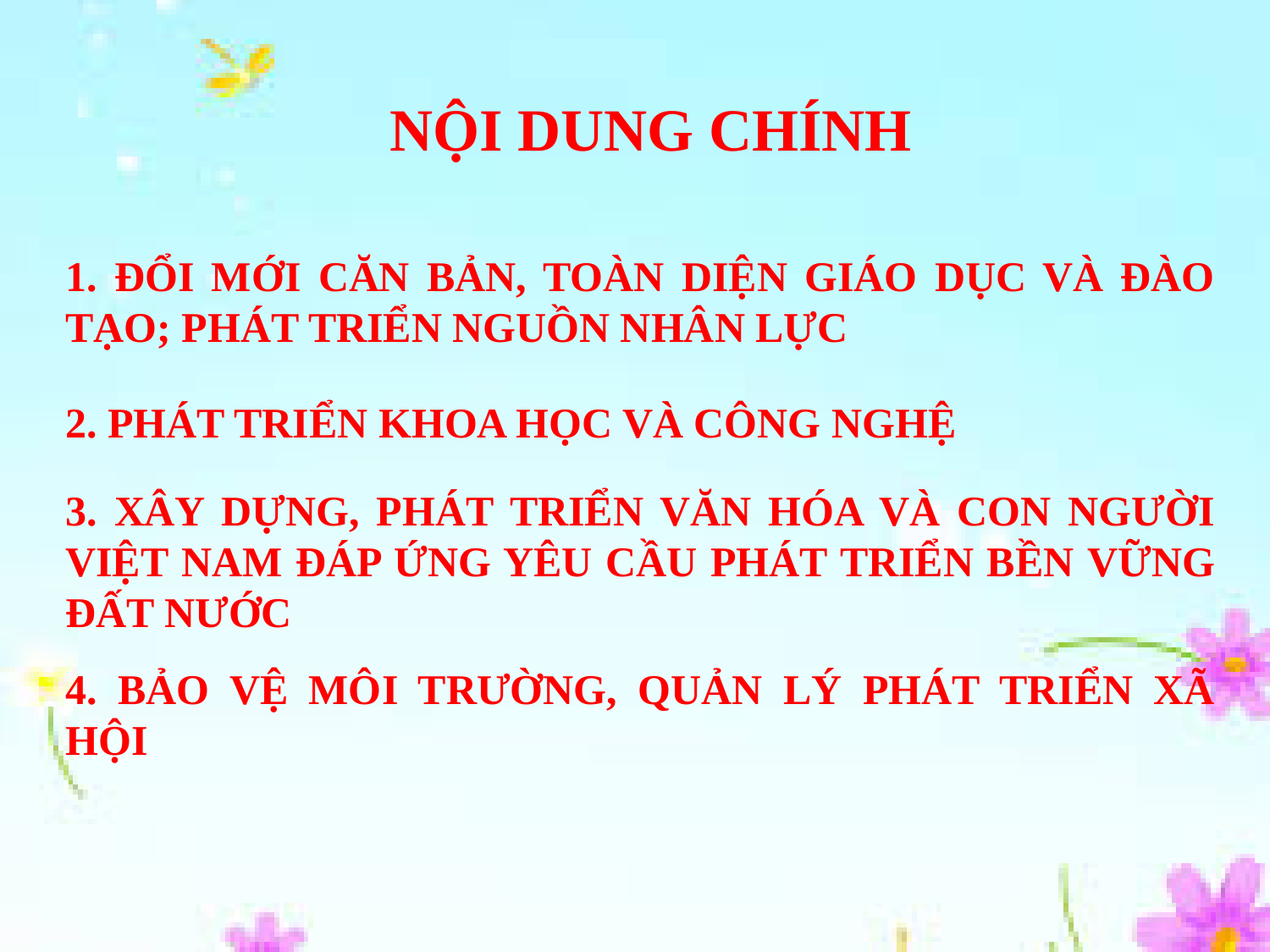

NỘI DUNG CHÍNH
1. ĐỔI MỚI CĂN BẢN, TOÀN DIỆN GIÁO DỤC VÀ ĐÀO TẠO; PHÁT TRIỂN NGUỒN NHÂN LỰC
2. PHÁT TRIỂN KHOA HỌC VÀ CÔNG NGHỆ
3. XÂY DỰNG, PHÁT TRIỂN VĂN HÓA VÀ CON NGƯỜI VIỆT NAM ĐÁP ỨNG YÊU CẦU PHÁT TRIỂN BỀN VỮNG ĐẤT NƯỚC
4. BẢO VỆ MÔI TRƯỜNG, QUẢN LÝ PHÁT TRIỂN XÃ HỘI